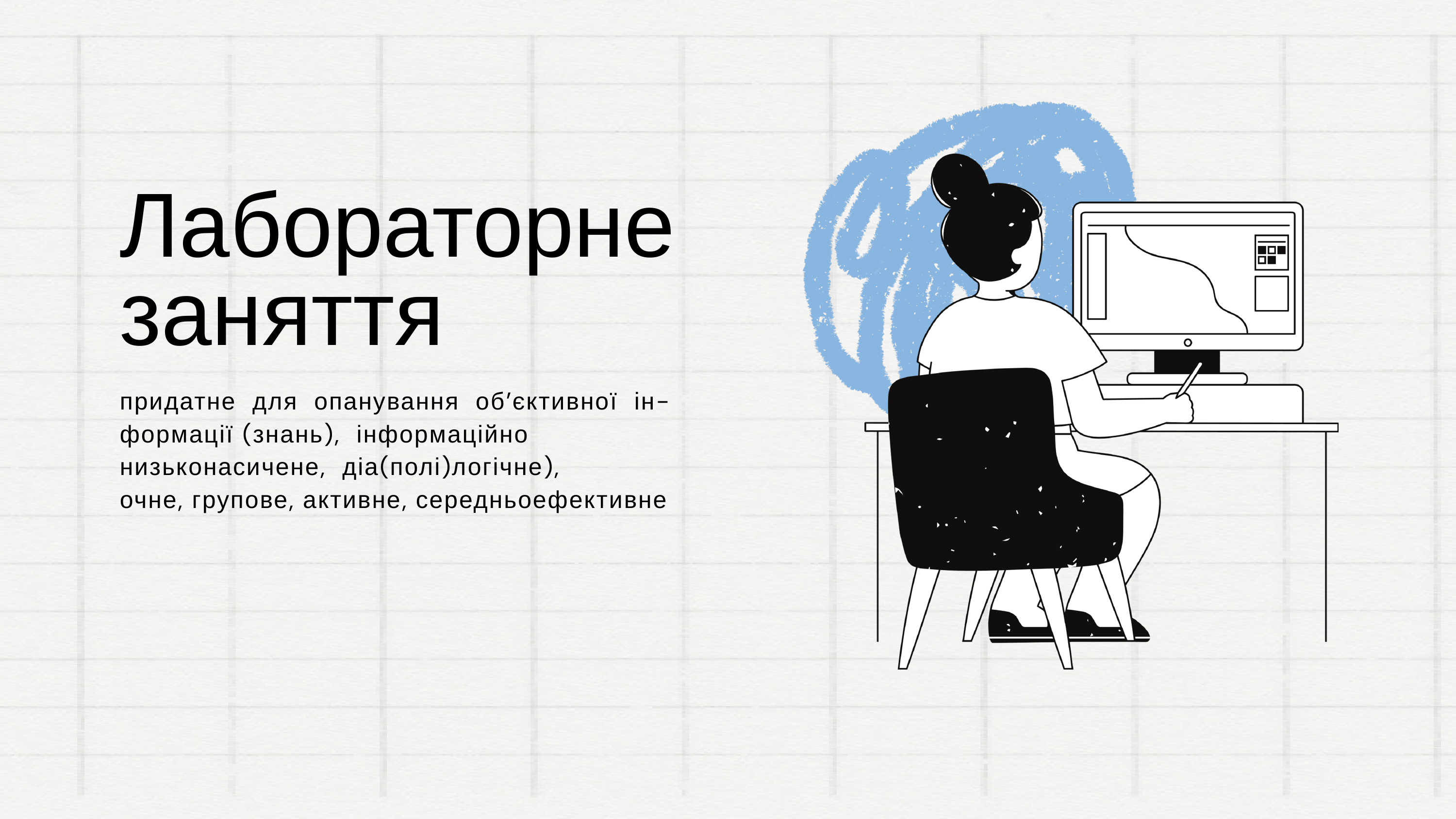

Лабораторне  заняття
придатне  для  опанування  об’єктивної  ін-
формації (знань),  інформаційно  низьконасичене,  діа(полі)логічне),
очне, групове, активне, середньоефективне